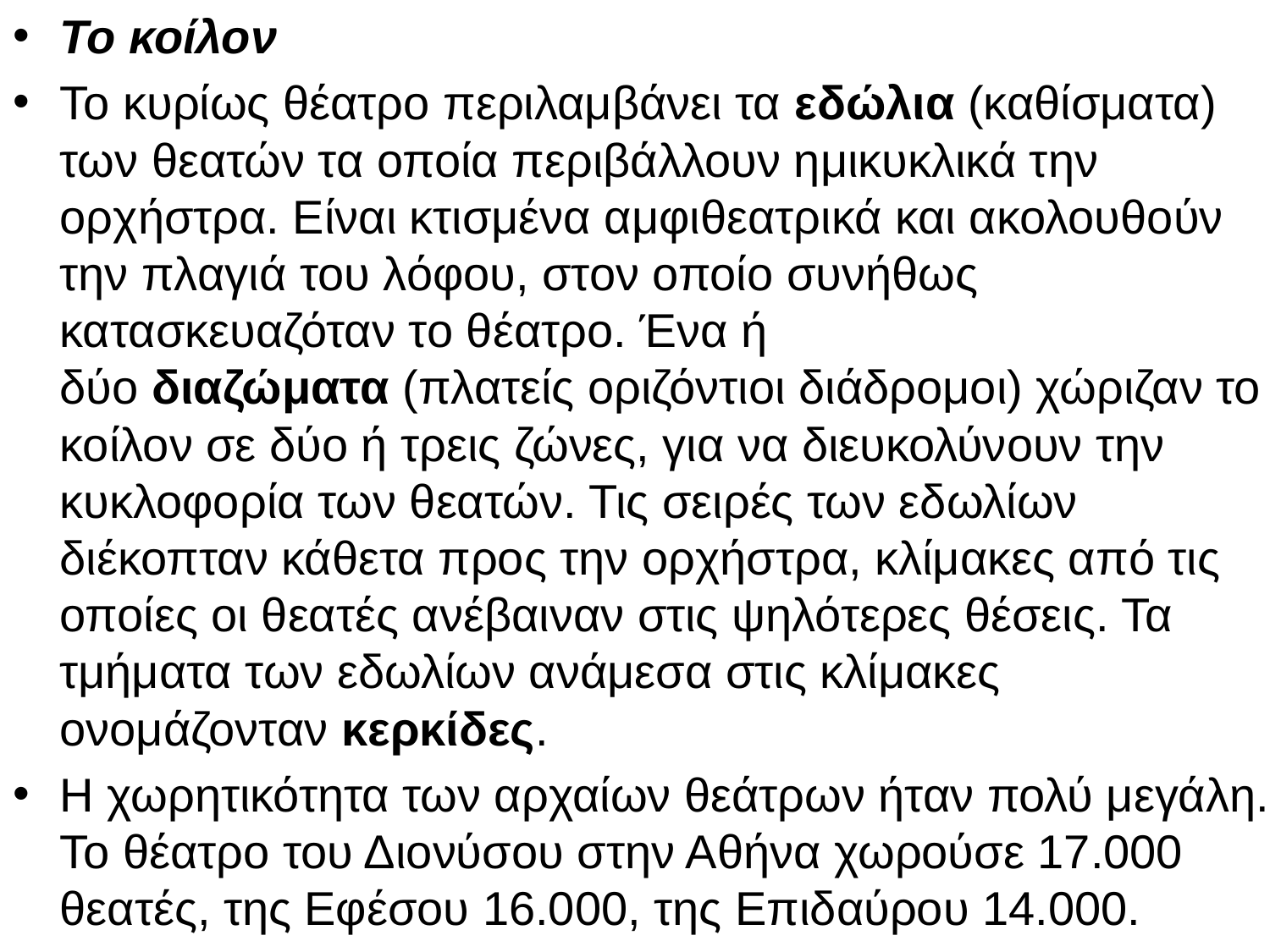

Το κοίλον
Το κυρίως θέατρο περιλαμβάνει τα εδώλια (καθίσματα) των θεατών τα οποία περιβάλλουν ημικυκλικά την ορχήστρα. Είναι κτισμένα αμφιθεατρικά και ακολουθούν την πλαγιά του λόφου, στον οποίο συνήθως κατασκευαζόταν το θέατρο. Ένα ή δύο διαζώματα (πλατείς οριζόντιοι διάδρομοι) χώριζαν το κοίλον σε δύο ή τρεις ζώνες, για να διευκολύνουν την κυκλοφορία των θεατών. Τις σειρές των εδωλίων διέκοπταν κάθετα προς την ορχήστρα, κλίμακες από τις οποίες οι θεατές ανέβαιναν στις ψηλότερες θέσεις. Τα τμήματα των εδωλίων ανάμεσα στις κλίμακες ονομάζονταν κερκίδες.
Η χωρητικότητα των αρχαίων θεάτρων ήταν πολύ μεγάλη. Το θέατρο του Διονύσου στην Αθήνα χωρούσε 17.000 θεατές, της Εφέσου 16.000, της Επιδαύρου 14.000.

#